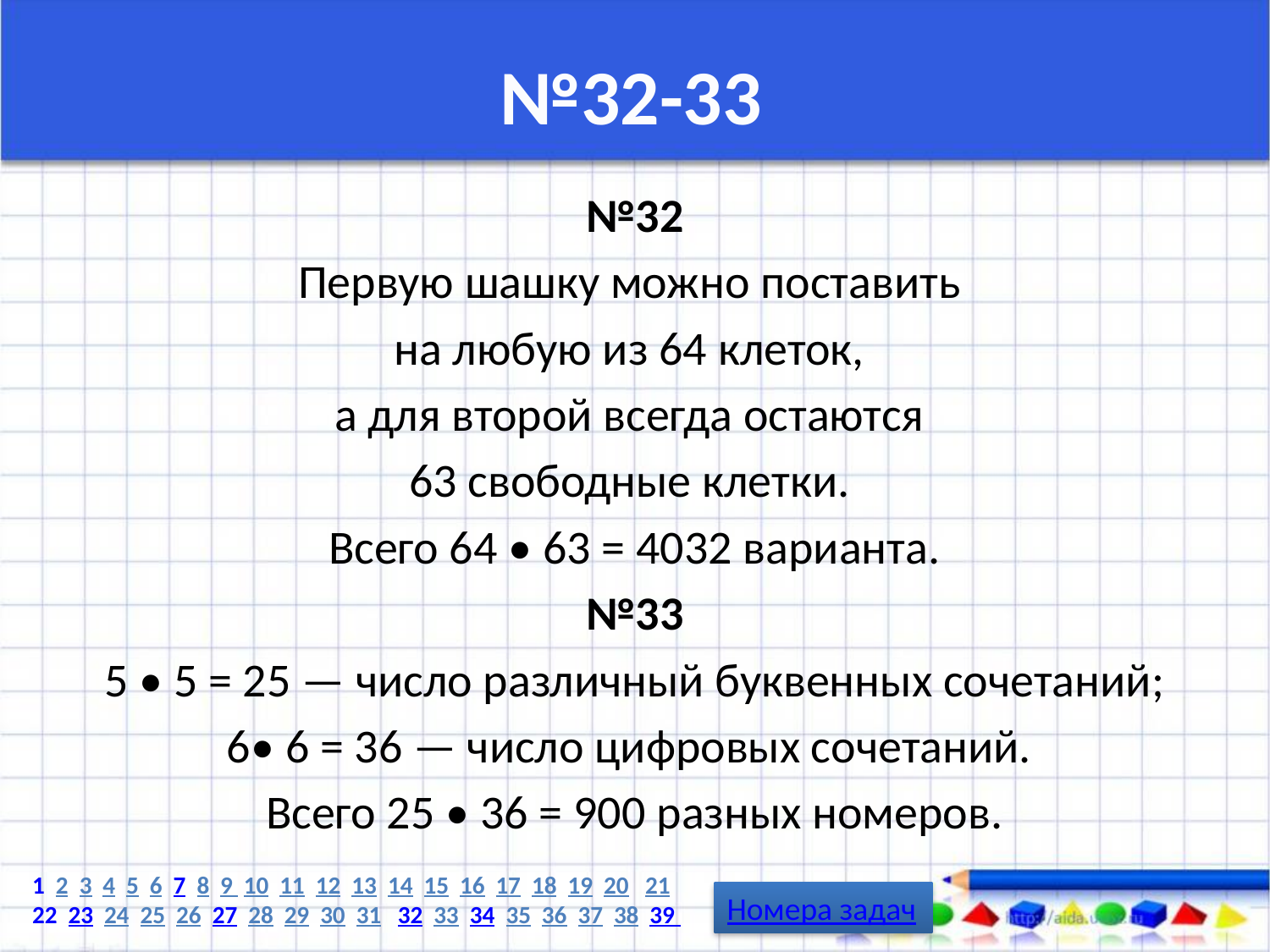

# №32-33
№32
Первую шашку можно поставить
на любую из 64 клеток,
а для второй всегда остаются
63 свободные клетки.
Всего 64 • 63 = 4032 варианта.
№33
5 • 5 = 25 — число различный буквенных сочетаний;
6• 6 = 36 — число цифровых сочетаний.
Всего 25 • 36 = 900 разных номеров.

1  2  3  4  5  6  7  8  9  10  11  12  13  14  15  16  17  18  19  20   21
22  23  24  25  26  27  28  29  30  31   32  33  34  35  36  37  38  39
Номера задач